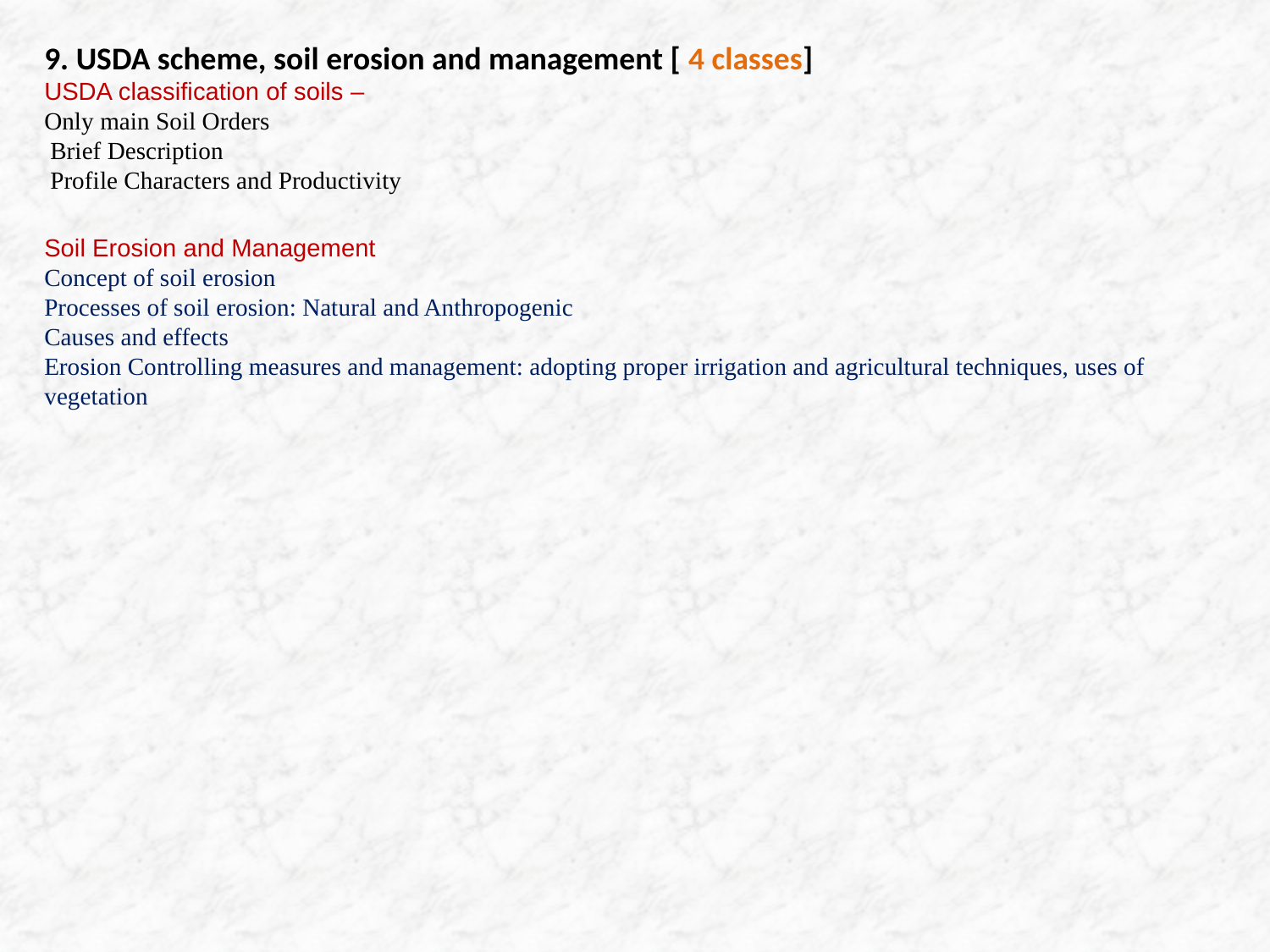

9. USDA scheme, soil erosion and management [ 4 classes]
USDA classification of soils –
Only main Soil Orders
 Brief Description
 Profile Characters and Productivity

Soil Erosion and Management
Concept of soil erosion
Processes of soil erosion: Natural and Anthropogenic
Causes and effects
Erosion Controlling measures and management: adopting proper irrigation and agricultural techniques, uses of vegetation